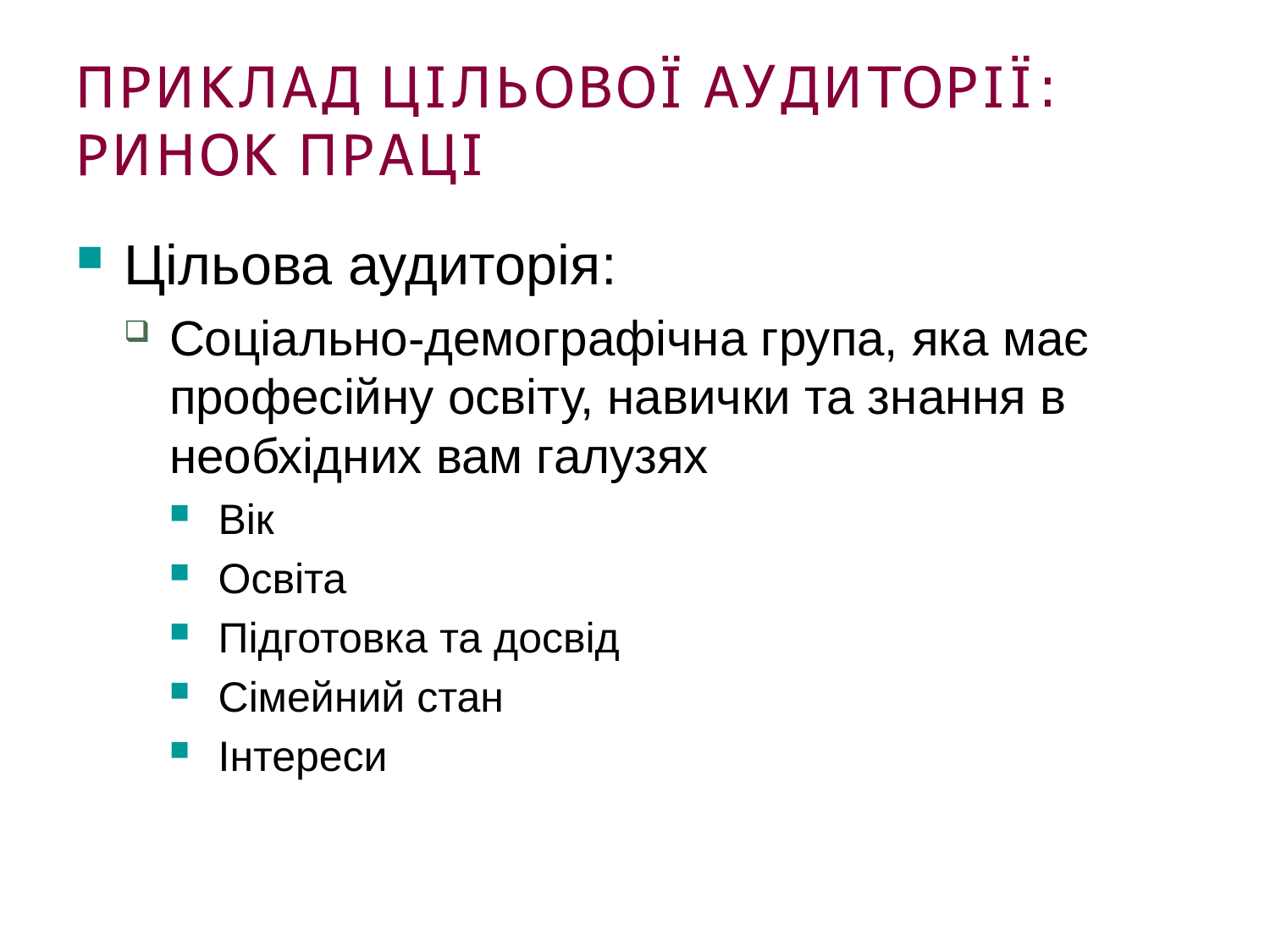

# Приклад цільової аудиторії: ринок праці
Цільова аудиторія:
Соціально-демографічна група, яка має професійну освіту, навички та знання в необхідних вам галузях
Вік
Освіта
Підготовка та досвід
Сімейний стан
Інтереси